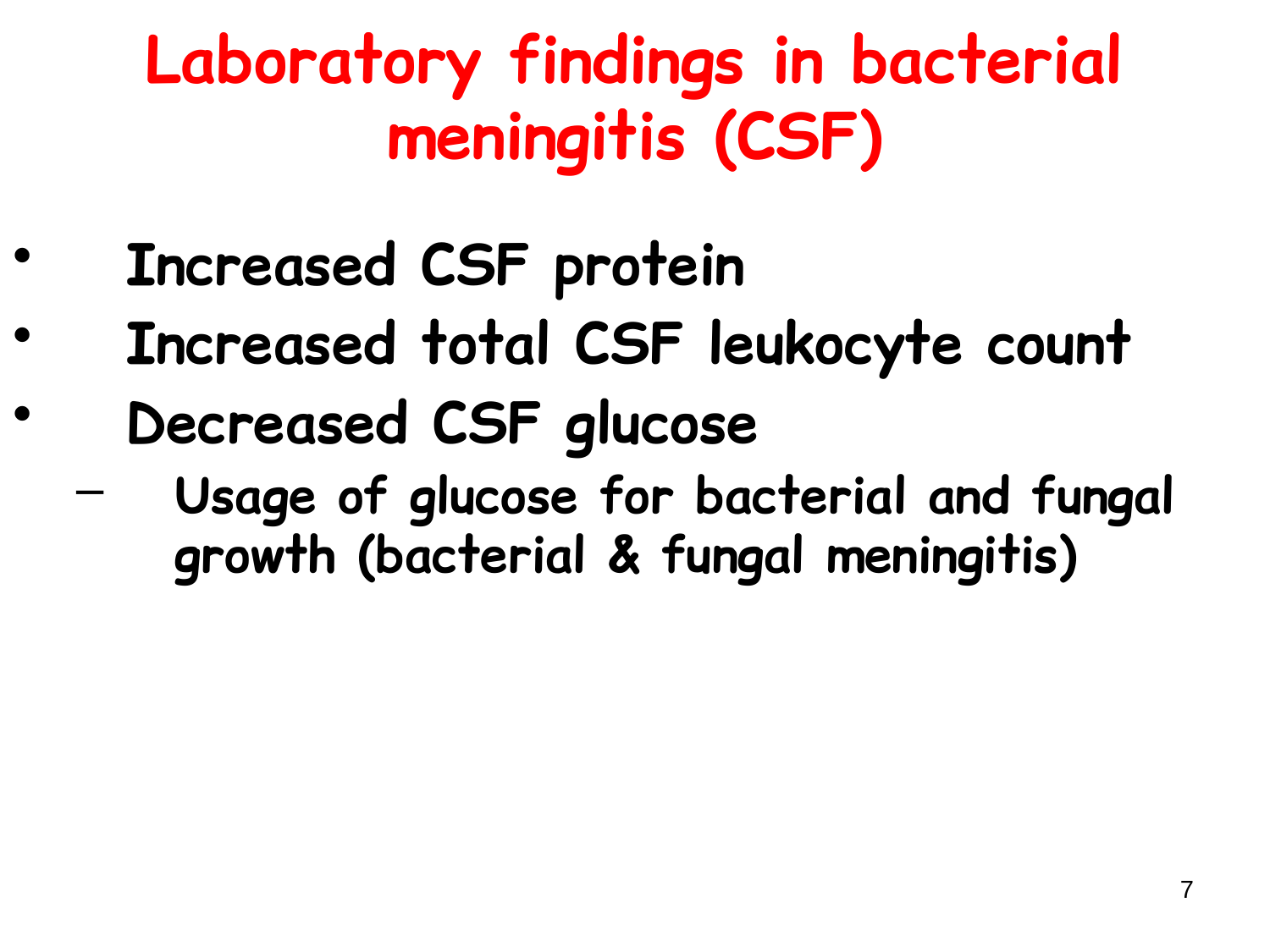

Laboratory findings in bacterial meningitis (CSF)
Increased CSF protein
Increased total CSF leukocyte count
Decreased CSF glucose
Usage of glucose for bacterial and fungal growth (bacterial & fungal meningitis)
7